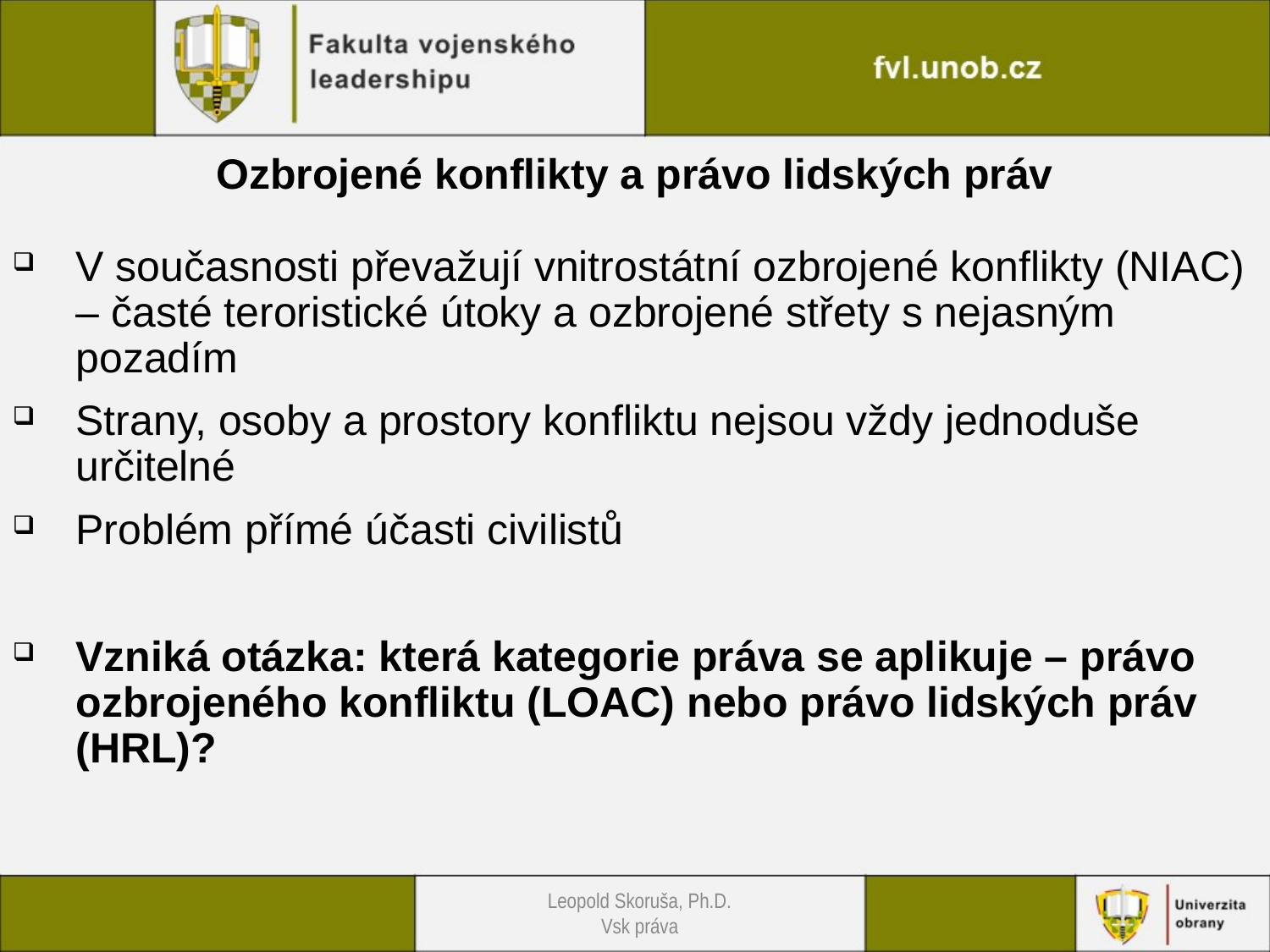

Ozbrojené konflikty a právo lidských práv

V současnosti převažují vnitrostátní ozbrojené konflikty (NIAC) – časté teroristické útoky a ozbrojené střety s nejasným pozadím
Strany, osoby a prostory konfliktu nejsou vždy jednoduše určitelné
Problém přímé účasti civilistů

Vzniká otázka: která kategorie práva se aplikuje – právo ozbrojeného konfliktu (LOAC) nebo právo lidských práv (HRL)?

Leopold Skoruša, Ph.D.
Vsk práva